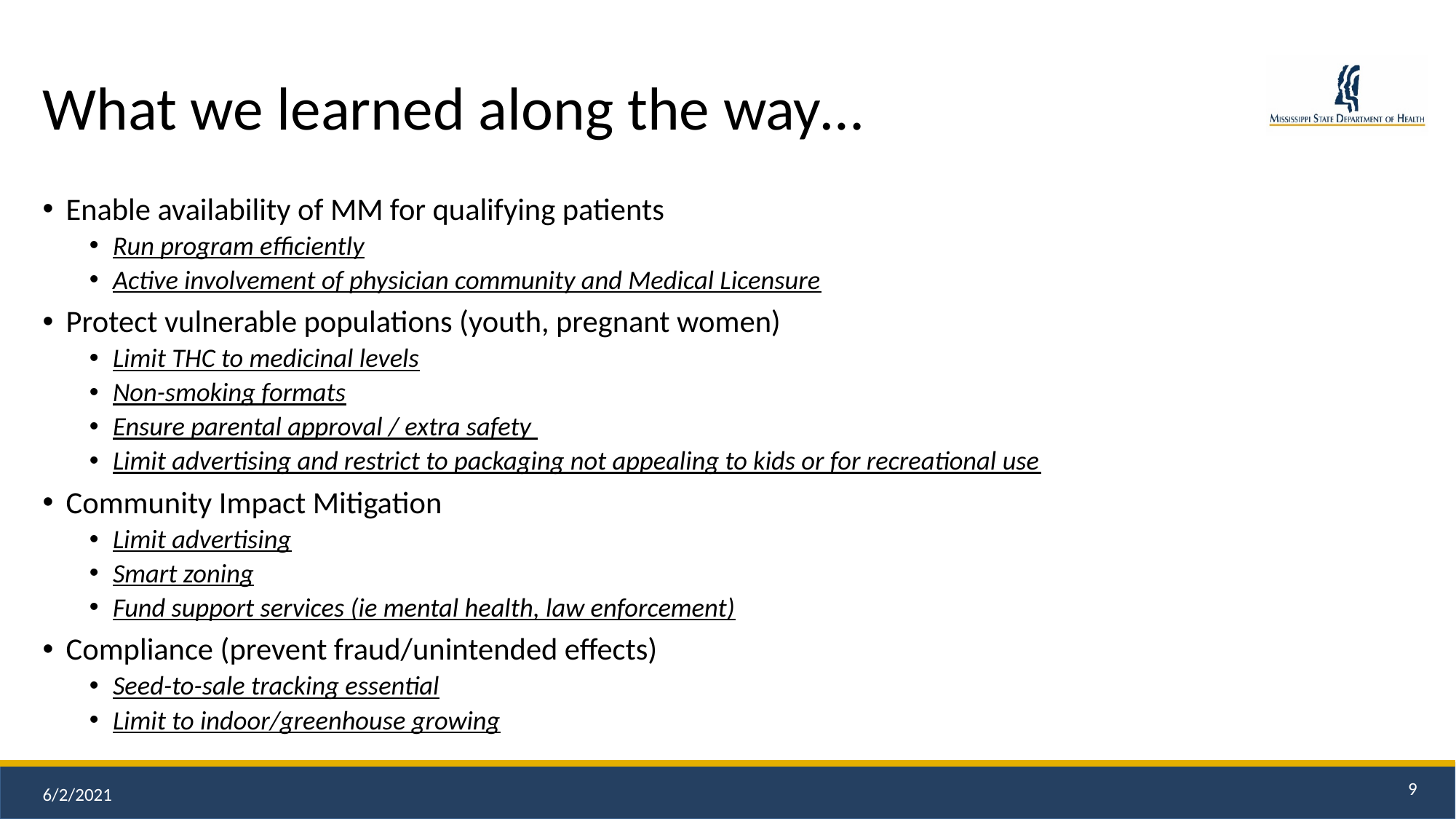

# What we learned along the way…
Enable availability of MM for qualifying patients
Run program efficiently
Active involvement of physician community and Medical Licensure
Protect vulnerable populations (youth, pregnant women)
Limit THC to medicinal levels
Non-smoking formats
Ensure parental approval / extra safety
Limit advertising and restrict to packaging not appealing to kids or for recreational use
Community Impact Mitigation
Limit advertising
Smart zoning
Fund support services (ie mental health, law enforcement)
Compliance (prevent fraud/unintended effects)
Seed-to-sale tracking essential
Limit to indoor/greenhouse growing
9

6/2/2021